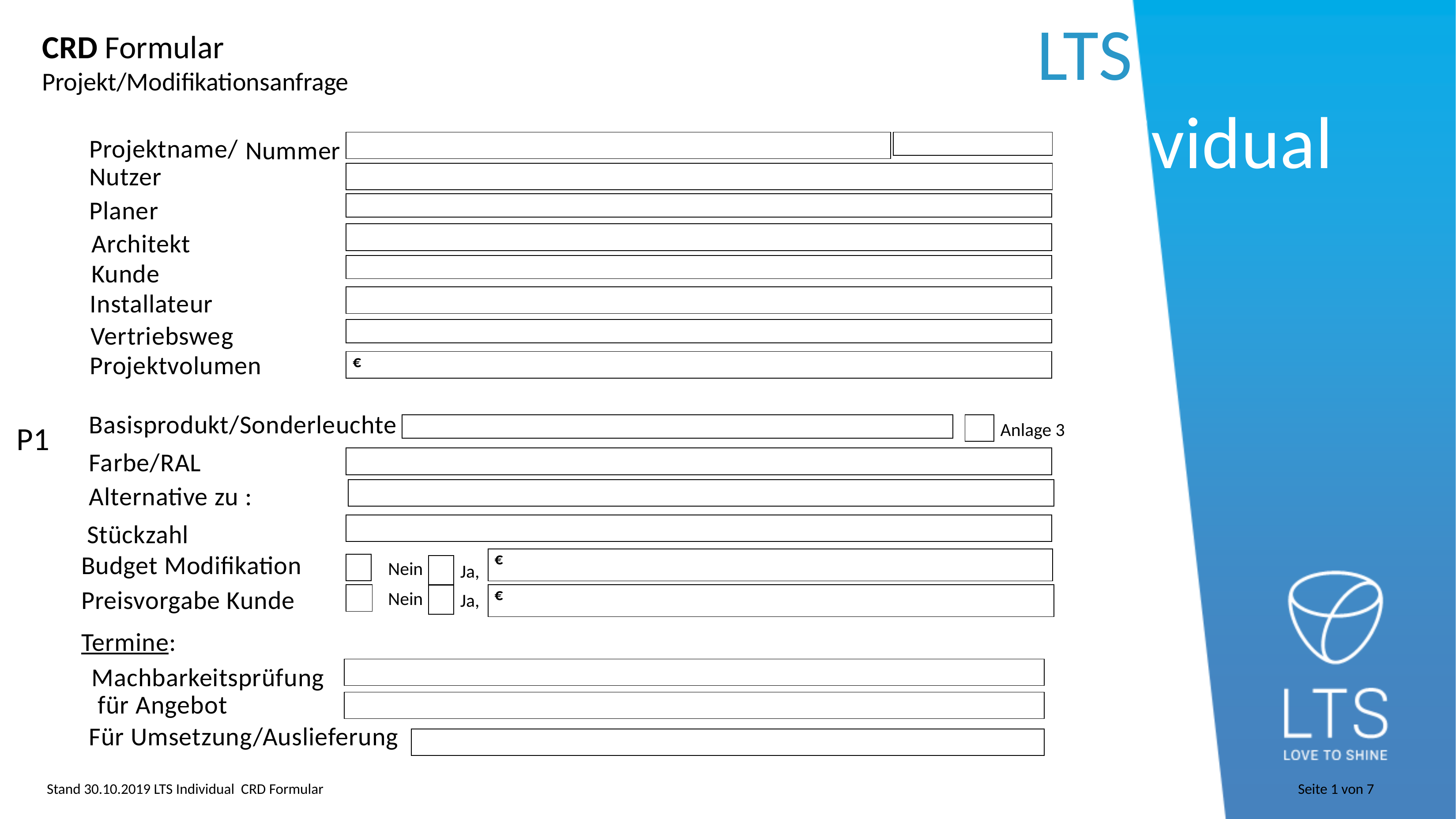

# LTS Individual
CRD Formular
Projekt/Modifikationsanfrage
Projektname/
|  |
| --- |
|  |
| --- |
Nummer
Nutzer
|  |
| --- |
Planer
|  |
| --- |
|  |
| --- |
Architekt
|  |
| --- |
Kunde
Installateur
|  |
| --- |
Vertriebsweg
|  |
| --- |
Projektvolumen
| € |
| --- |
Basisprodukt/Sonderleuchte
P1
|  |
| --- |
|  |
| --- |
Anlage 3
Farbe/RAL
|  |
| --- |
Alternative zu :
|  |
| --- |
|  |
| --- |
Stückzahl
Budget Modifikation
| € |
| --- |
Nein
|  |
| --- |
|  |
| --- |
Ja,
Preisvorgabe Kunde
Nein
|  |
| --- |
| € |
| --- |
|  |
| --- |
Ja,
Termine:
|  |
| --- |
Machbarkeitsprüfung
 für Angebot
|  |
| --- |
Für Umsetzung/Auslieferung
|  |
| --- |
Stand 30.10.2019 LTS Individual  CRD Formular
Seite 1 von 7